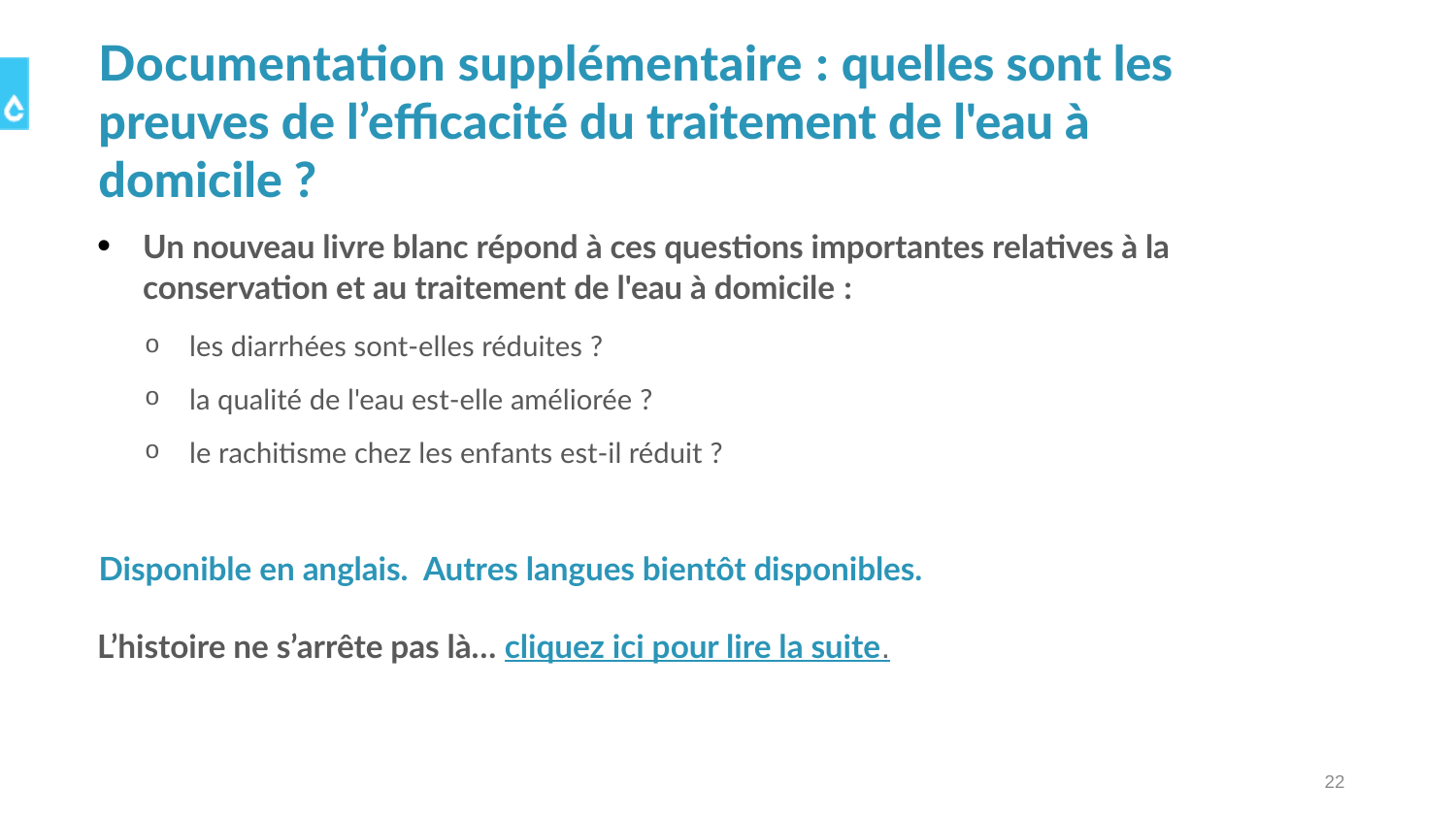

# Documentation supplémentaire : quelles sont les preuves de l’efficacité du traitement de l'eau à domicile ?
Un nouveau livre blanc répond à ces questions importantes relatives à la conservation et au traitement de l'eau à domicile :
les diarrhées sont-elles réduites ?
la qualité de l'eau est-elle améliorée ?
le rachitisme chez les enfants est-il réduit ?
Disponible en anglais.  Autres langues bientôt disponibles.

L’histoire ne s’arrête pas là… cliquez ici pour lire la suite.
22